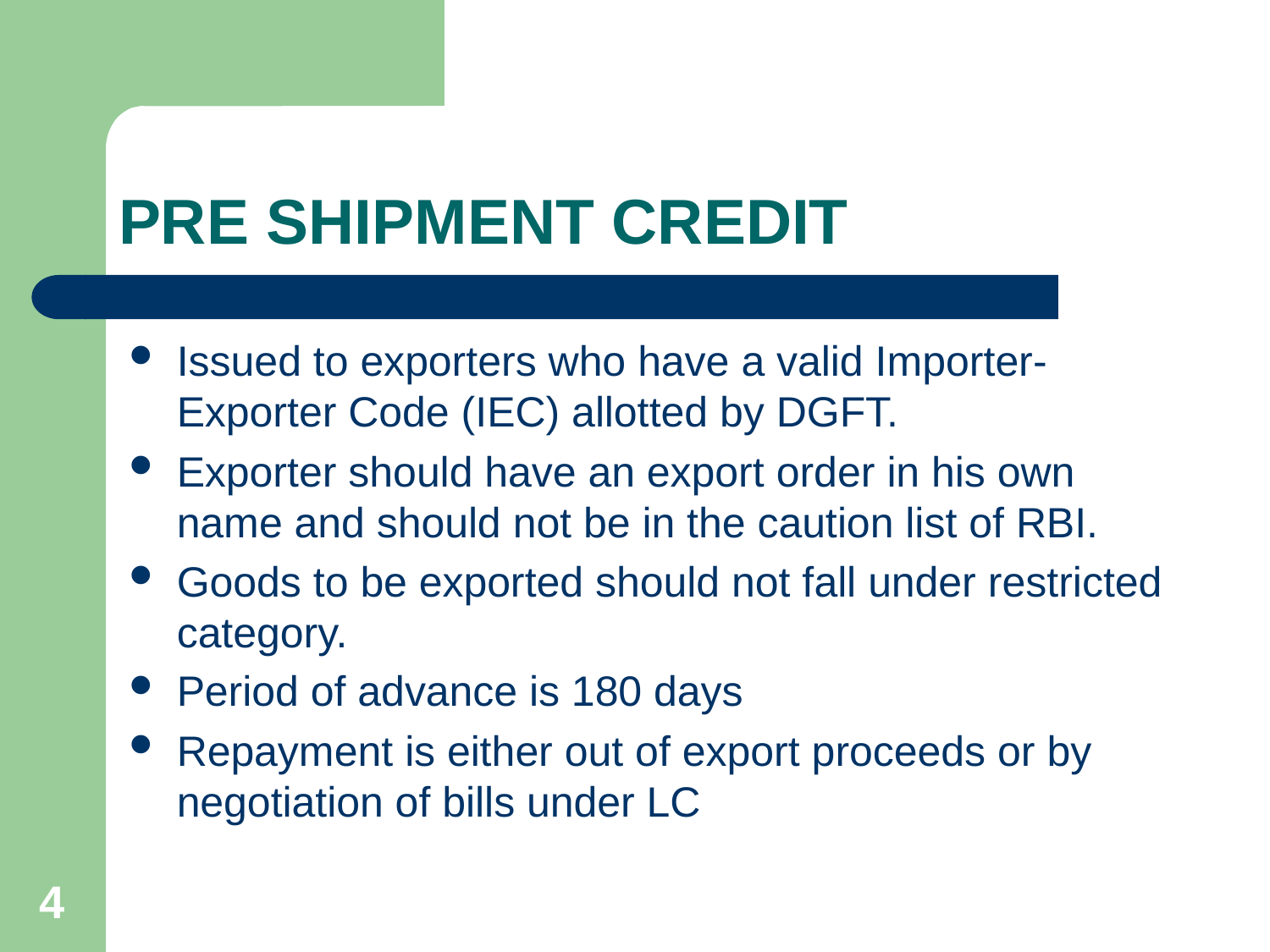

# PRE SHIPMENT CREDIT
Issued to exporters who have a valid Importer-Exporter Code (IEC) allotted by DGFT.
Exporter should have an export order in his own name and should not be in the caution list of RBI.
Goods to be exported should not fall under restricted category.
Period of advance is 180 days
Repayment is either out of export proceeds or by negotiation of bills under LC
4